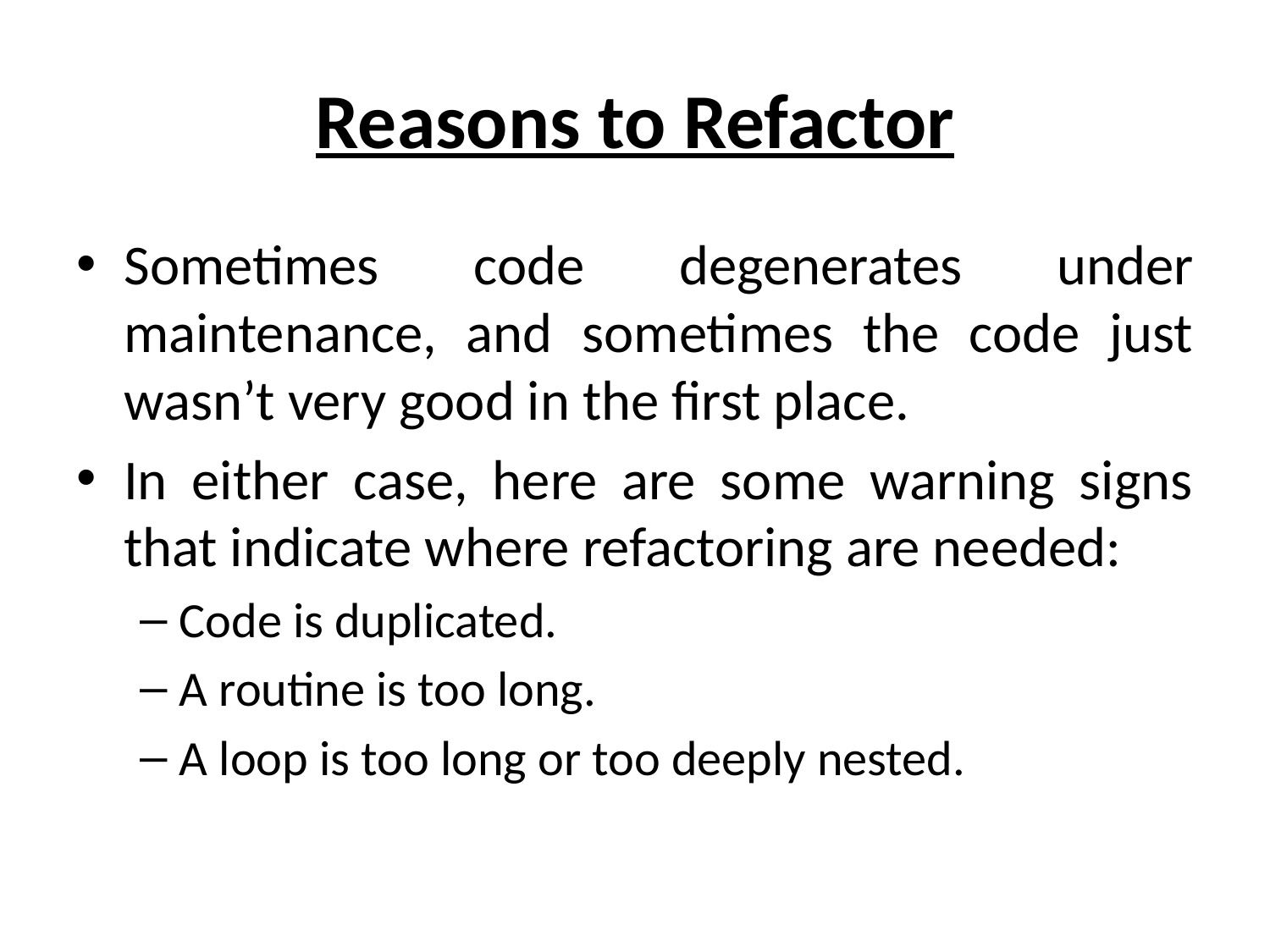

# Reasons to Refactor
Sometimes code degenerates under maintenance, and sometimes the code just wasn’t very good in the first place.
In either case, here are some warning signs that indicate where refactoring are needed:
Code is duplicated.
A routine is too long.
A loop is too long or too deeply nested.